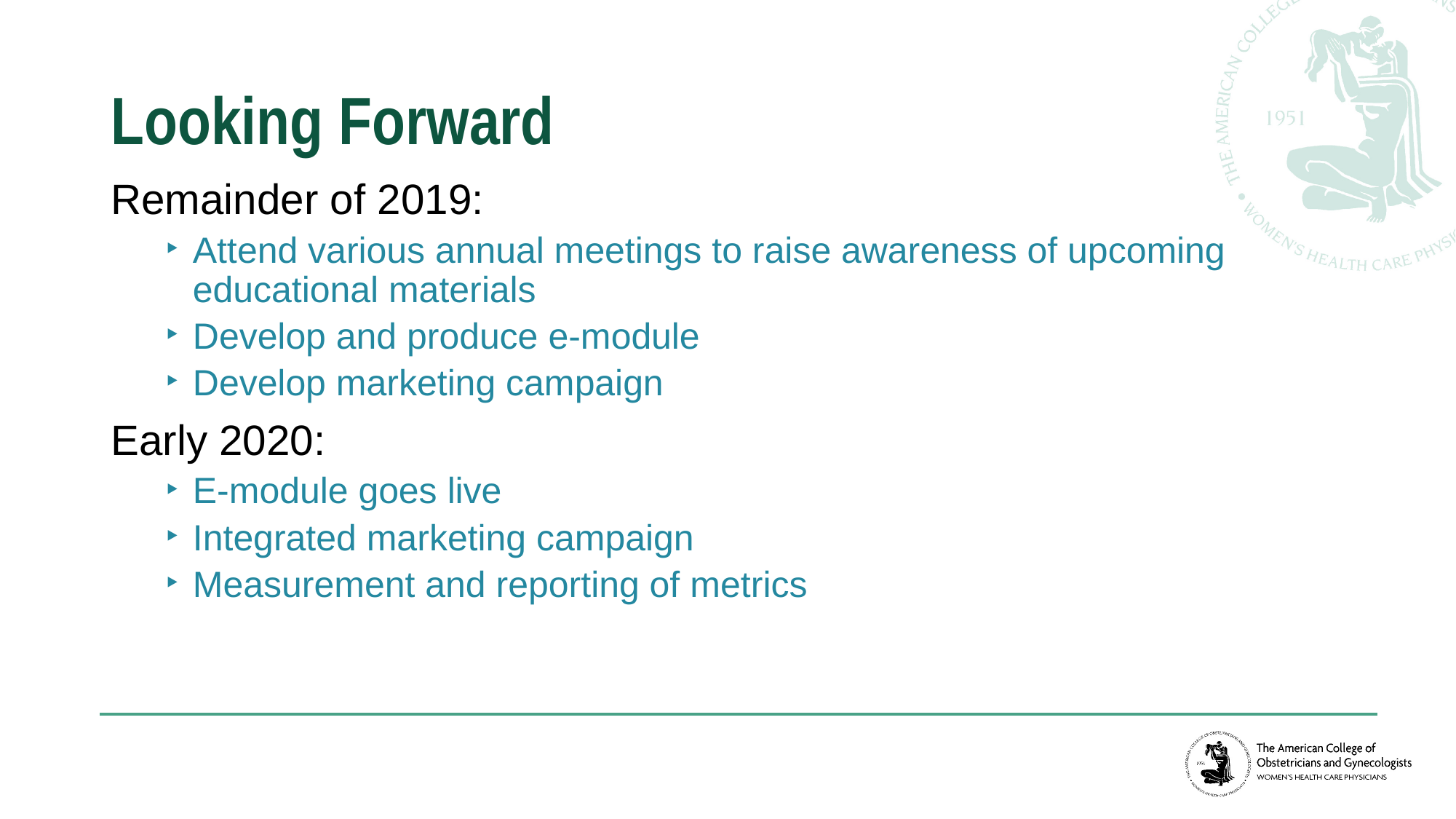

# Looking Forward
Remainder of 2019:
Attend various annual meetings to raise awareness of upcoming educational materials
Develop and produce e-module
Develop marketing campaign
Early 2020:
E-module goes live
Integrated marketing campaign
Measurement and reporting of metrics